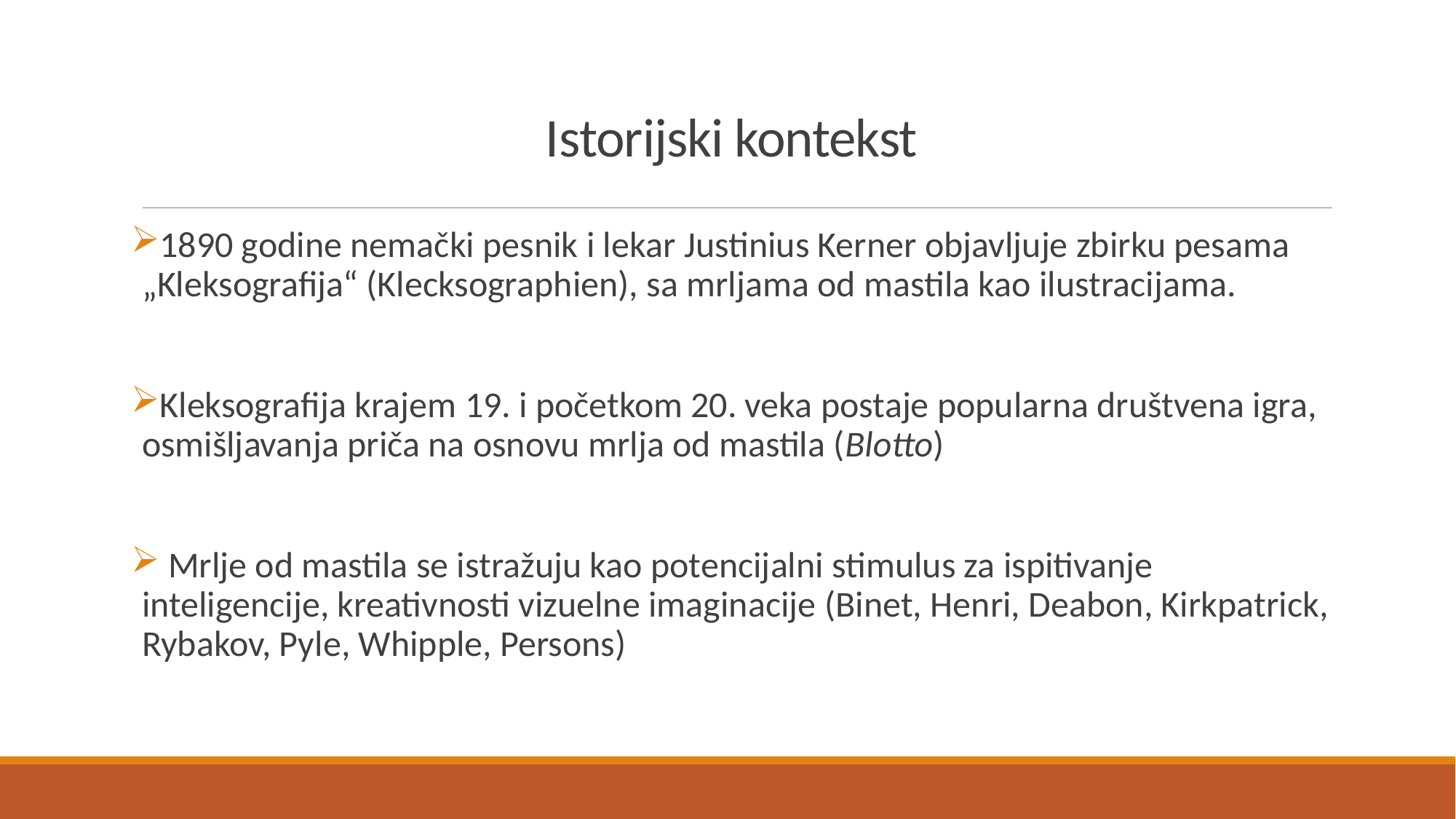

# Istorijski kontekst
1890 godine nemački pesnik i lekar Justinius Kerner objavljuje zbirku pesama „Kleksografija“ (Klecksographien), sa mrljama od mastila kao ilustracijama.

Kleksografija krajem 19. i početkom 20. veka postaje popularna društvena igra, osmišljavanja priča na osnovu mrlja od mastila (Blotto)

 Mrlje od mastila se istražuju kao potencijalni stimulus za ispitivanje inteligencije, kreativnosti vizuelne imaginacije (Binet, Henri, Deabon, Kirkpatrick, Rybakov, Pyle, Whipple, Persons)